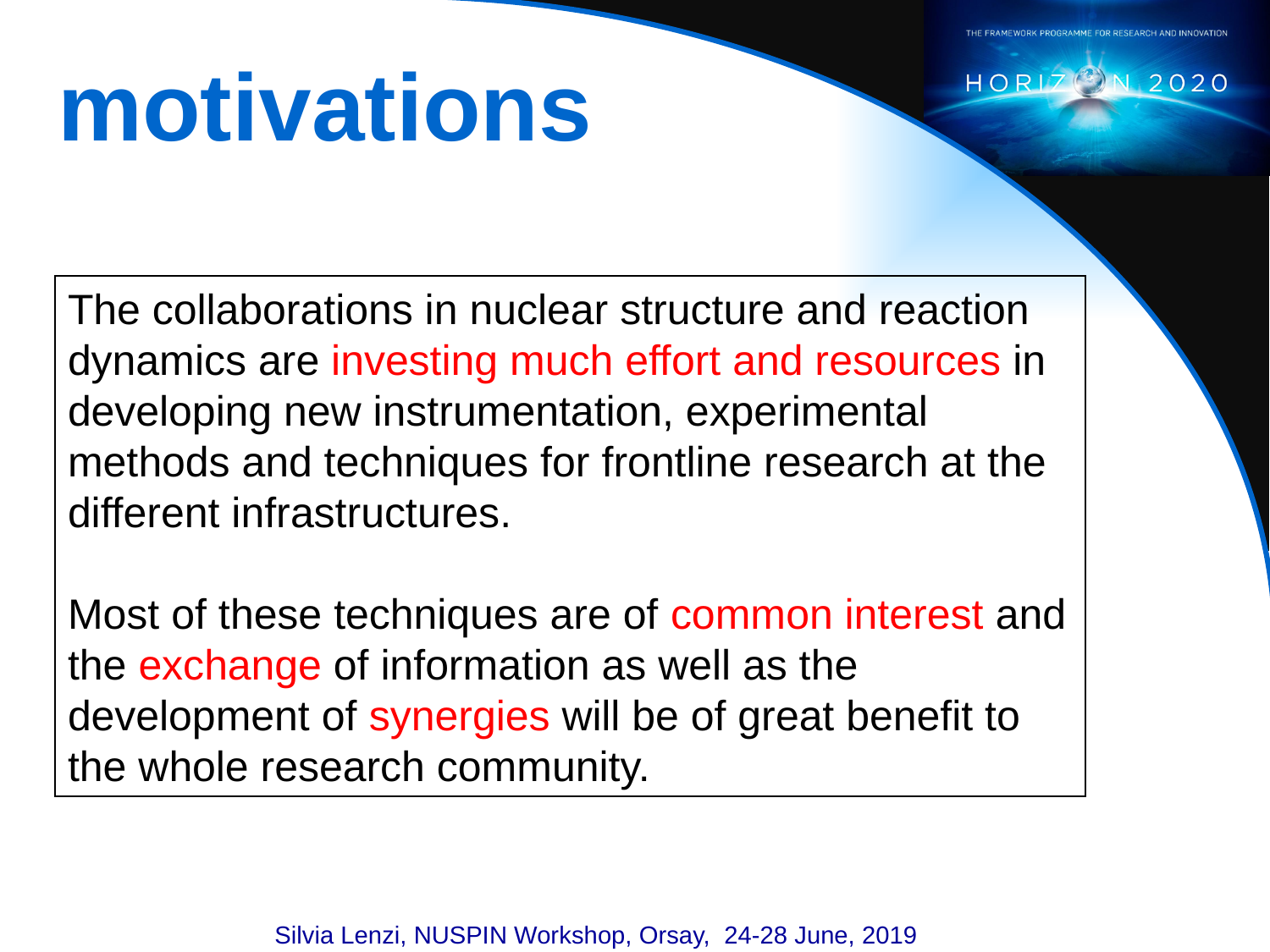

# motivations
The collaborations in nuclear structure and reaction dynamics are investing much effort and resources in developing new instrumentation, experimental methods and techniques for frontline research at the different infrastructures.

Most of these techniques are of common interest and the exchange of information as well as the development of synergies will be of great benefit to the whole research community.